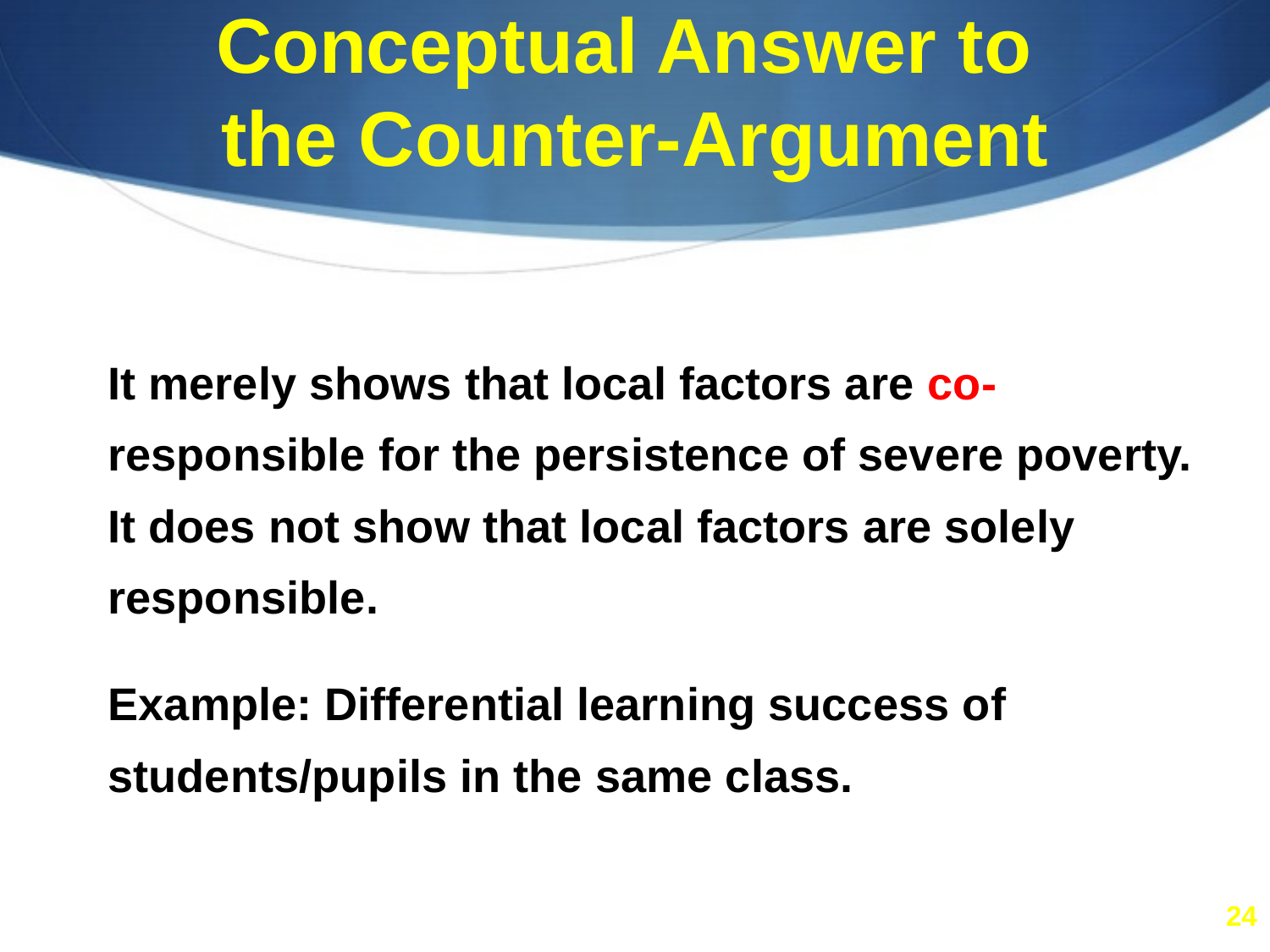

Conceptual Answer to
the Counter-Argument
	It merely shows that local factors are co-responsible for the persistence of severe poverty. It does not show that local factors are solely responsible.
	Example: Differential learning success of students/pupils in the same class.
24